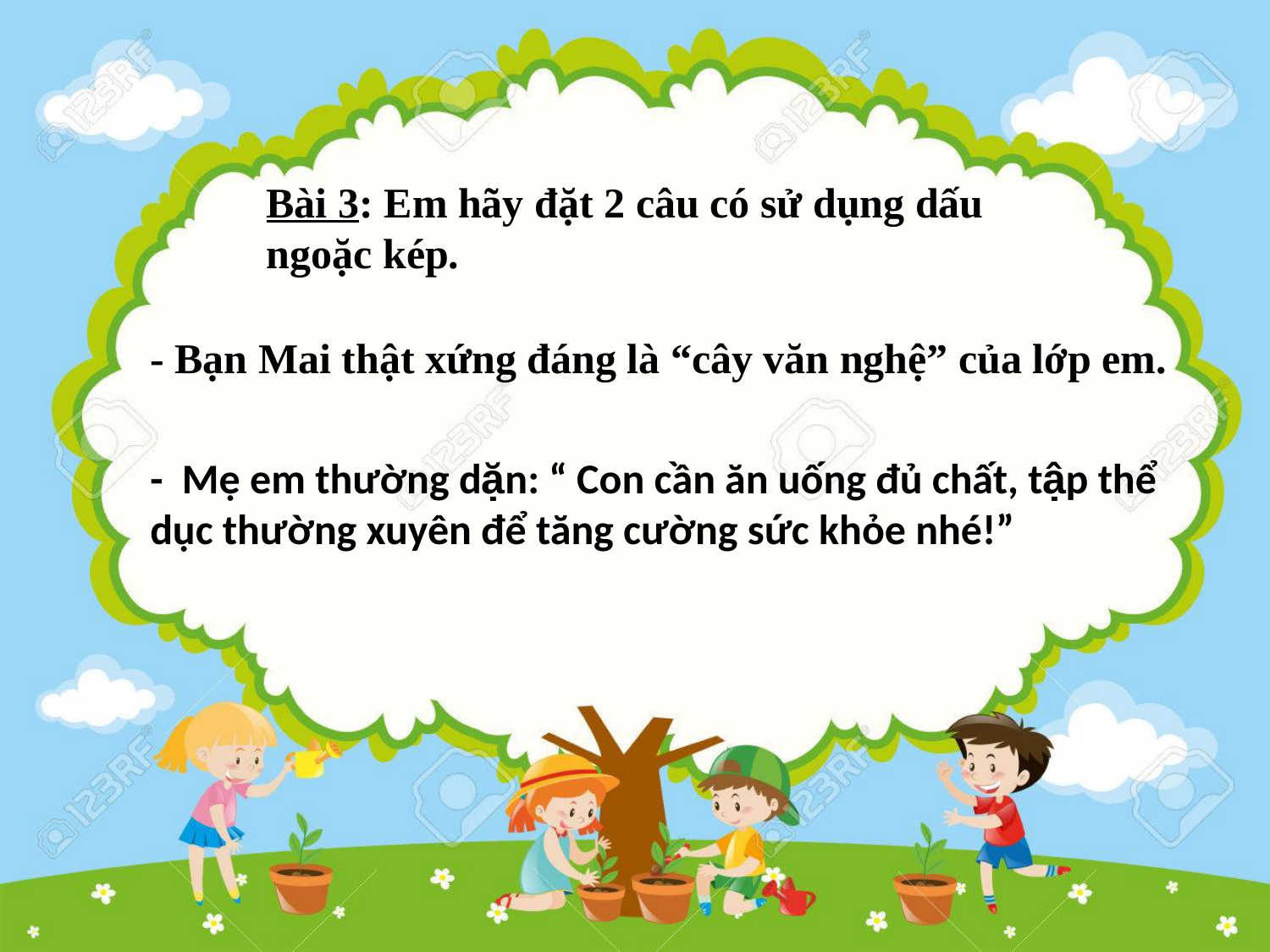

Bài 3: Em hãy đặt 2 câu có sử dụng dấu ngoặc kép.
- Bạn Mai thật xứng đáng là “cây văn nghệ” của lớp em.
-  Mẹ em thường dặn: “ Con cần ăn uống đủ chất, tập thể dục thường xuyên để tăng cường sức khỏe nhé!”